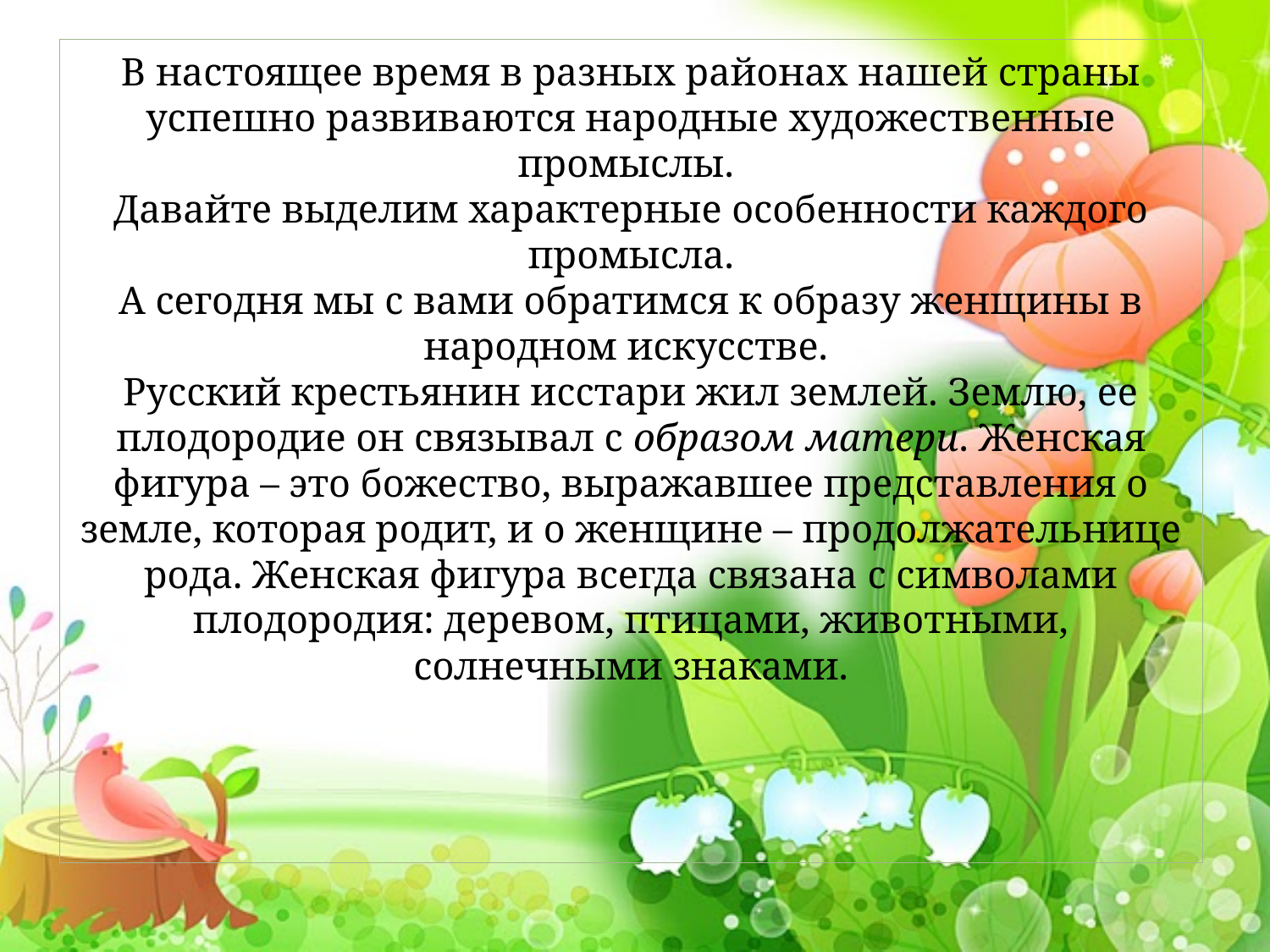

# В настоящее время в разных районах нашей страны успешно развиваются народные художественные промыслы. Давайте выделим характерные особенности каждого промысла. А сегодня мы с вами обратимся к образу женщины в народном искусстве. Русский крестьянин исстари жил землей. Землю, ее плодородие он связывал с образом матери. Женская фигура – это божество, выражавшее представления о земле, которая родит, и о женщине – продолжательнице рода. Женская фигура всегда связана с символами плодородия: деревом, птицами, животными, солнечными знаками.